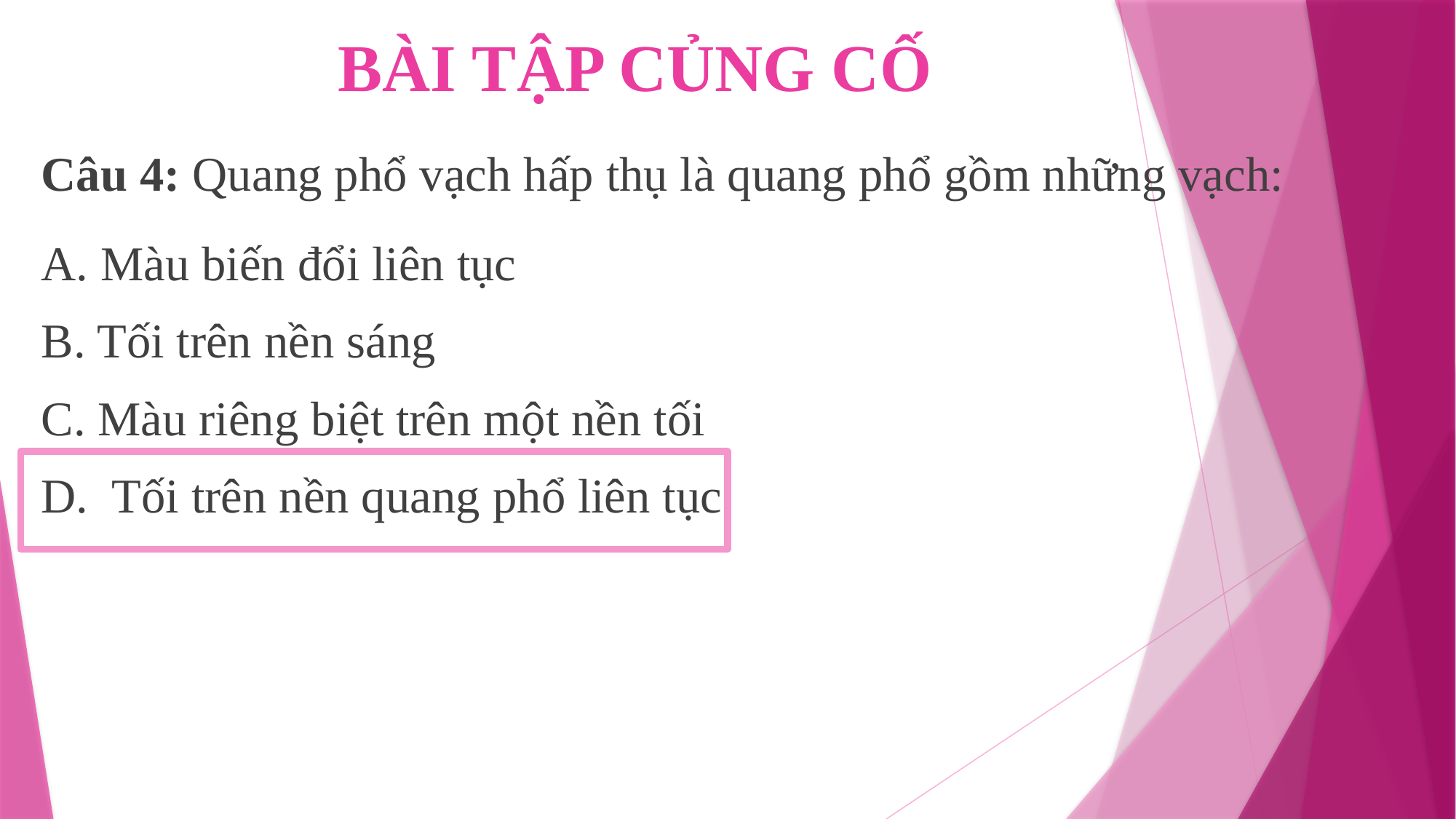

# BÀI TẬP CỦNG CỐ
Câu 4: Quang phổ vạch hấp thụ là quang phổ gồm những vạch:
A. Màu biến đổi liên tục
B. Tối trên nền sáng
C. Màu riêng biệt trên một nền tối
D.  Tối trên nền quang phổ liên tục